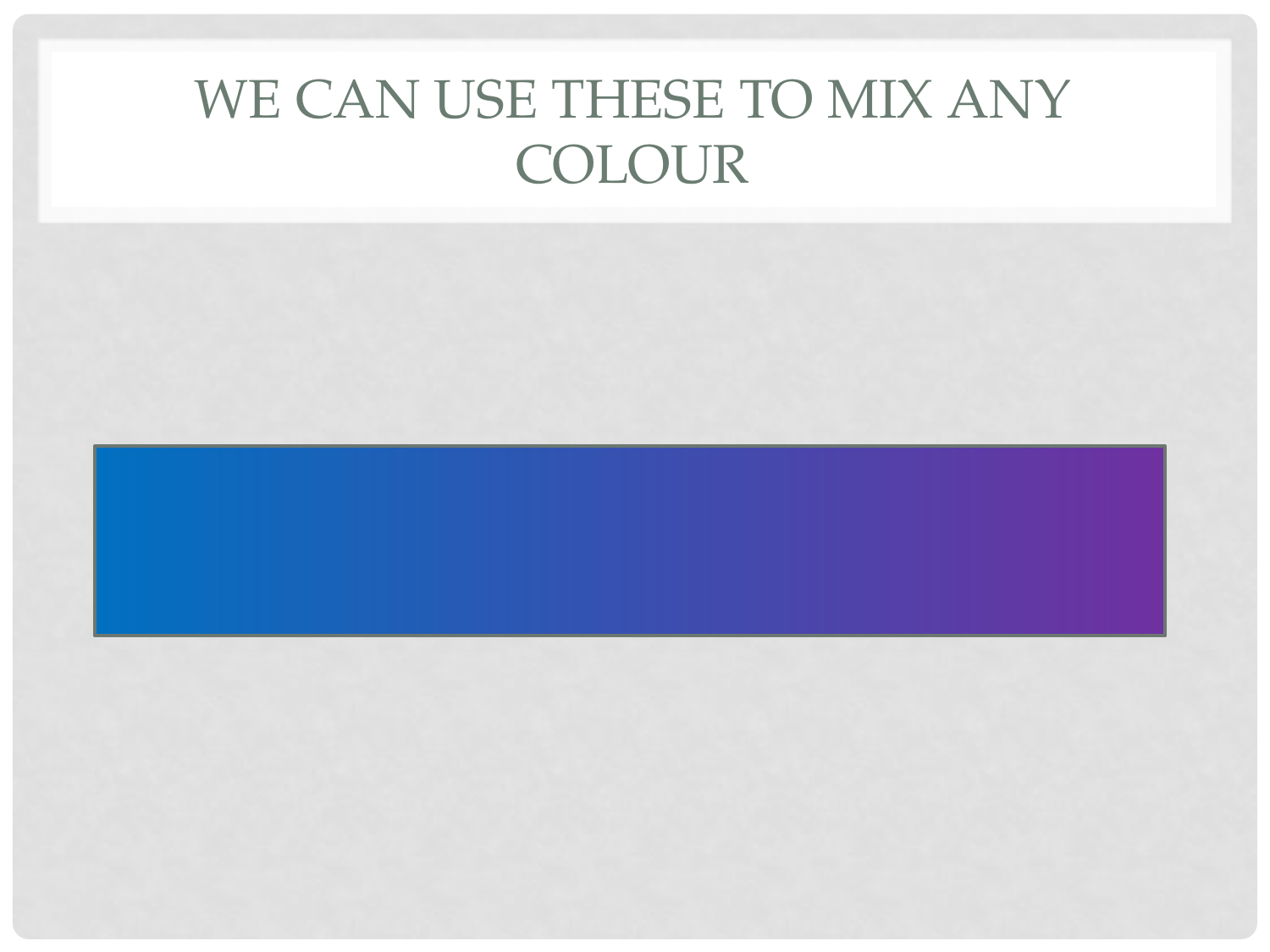

# We can use these to mix any colour